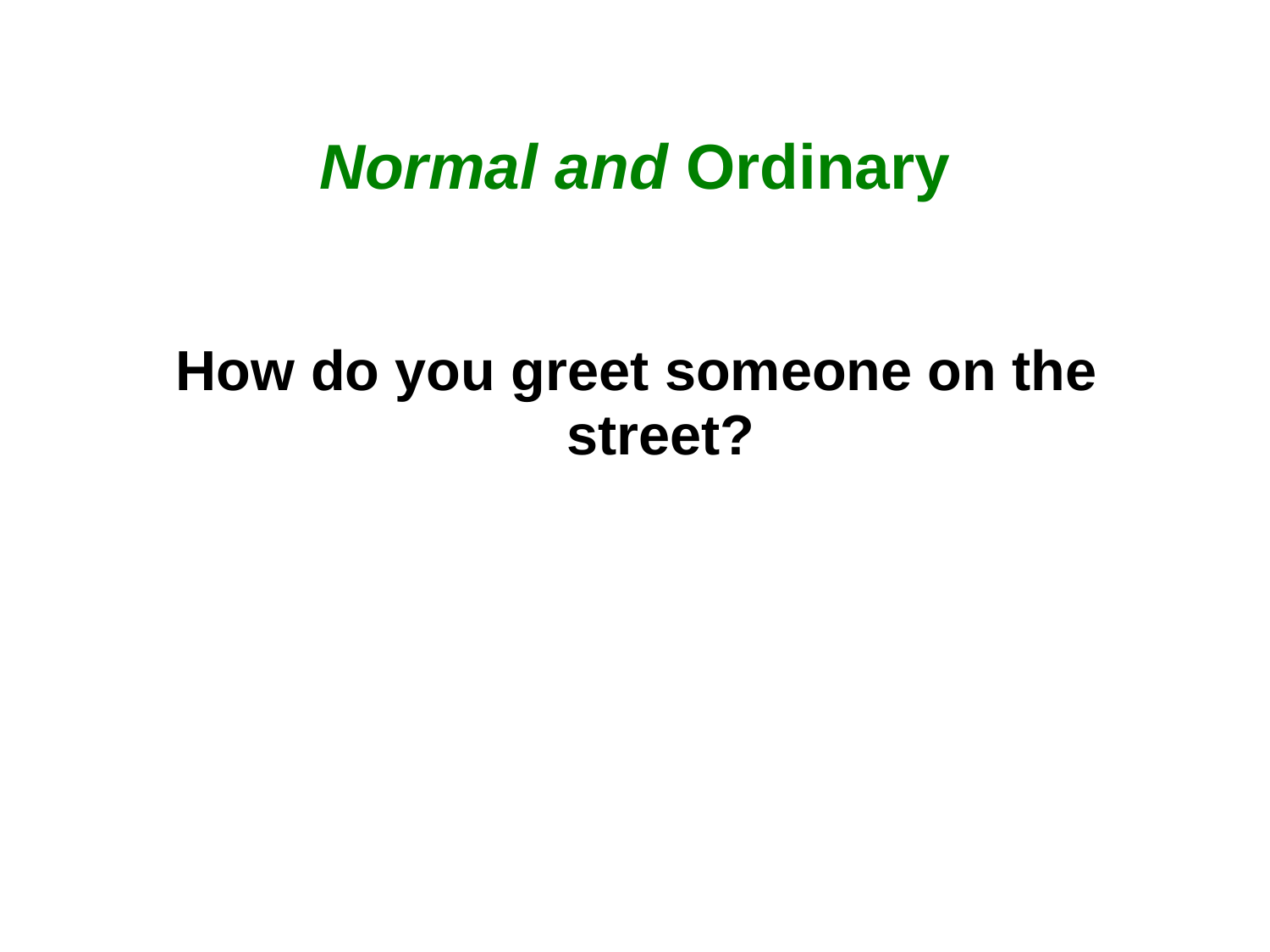

Normal and Ordinary

How do you greet someone on the street?